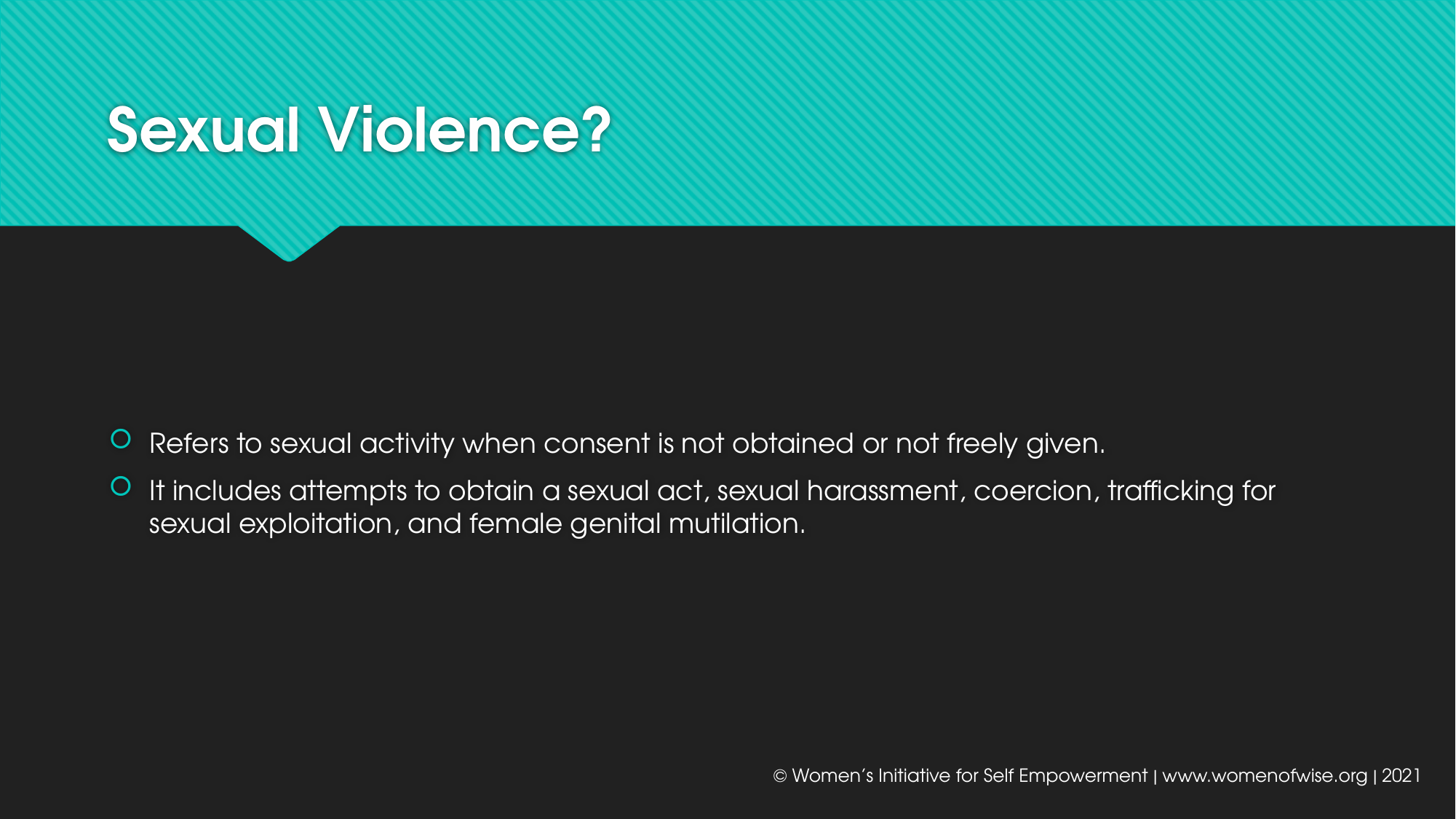

# Sexual Violence?
Refers to sexual activity when consent is not obtained or not freely given.
It includes attempts to obtain a sexual act, sexual harassment, coercion, trafficking for sexual exploitation, and female genital mutilation.